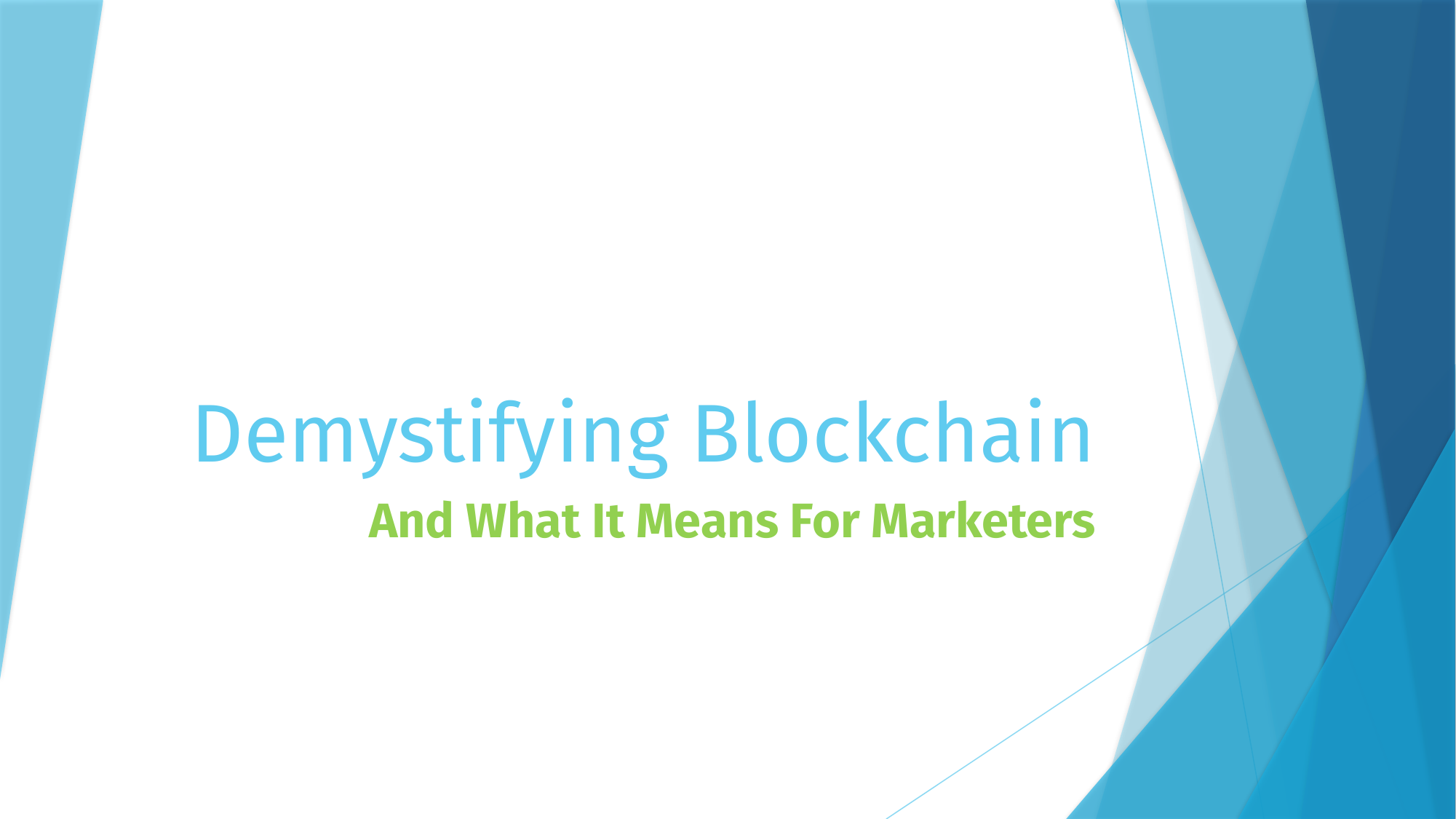

# Demystifying Blockchain
And What It Means For Marketers